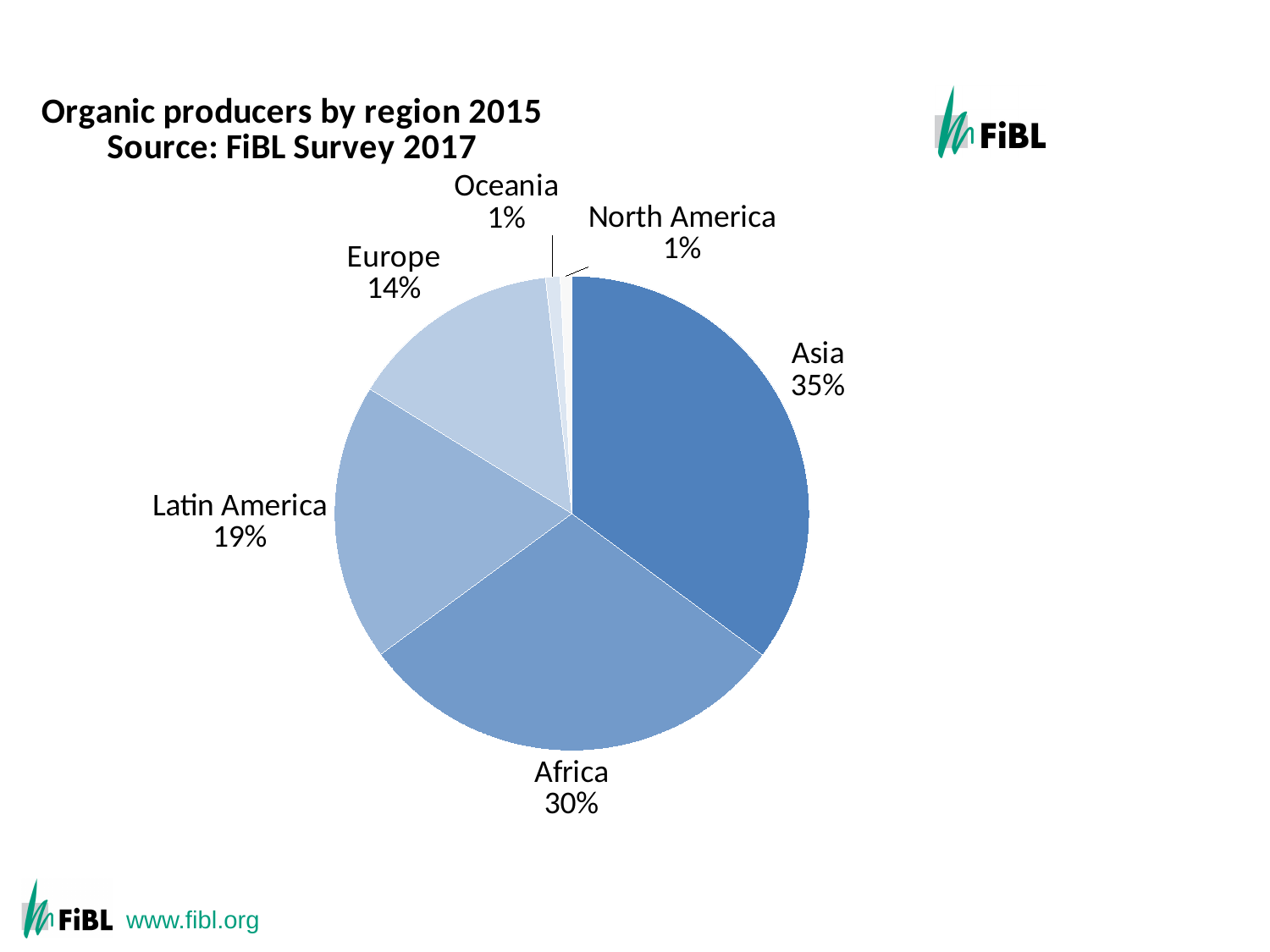

Organic producers by region 2012

### Chart: Organic producers by region 2015 Source: FiBL Survey 2017

| Category | Producers [no.] |
|---|---|
| Asia | 851016.0 |
| Africa | 719720.0 |
| Latin America | 457677.0 |
| Europe | 349261.0 |
| Oceania | 23728.0 |
| North America | 19138.0 |